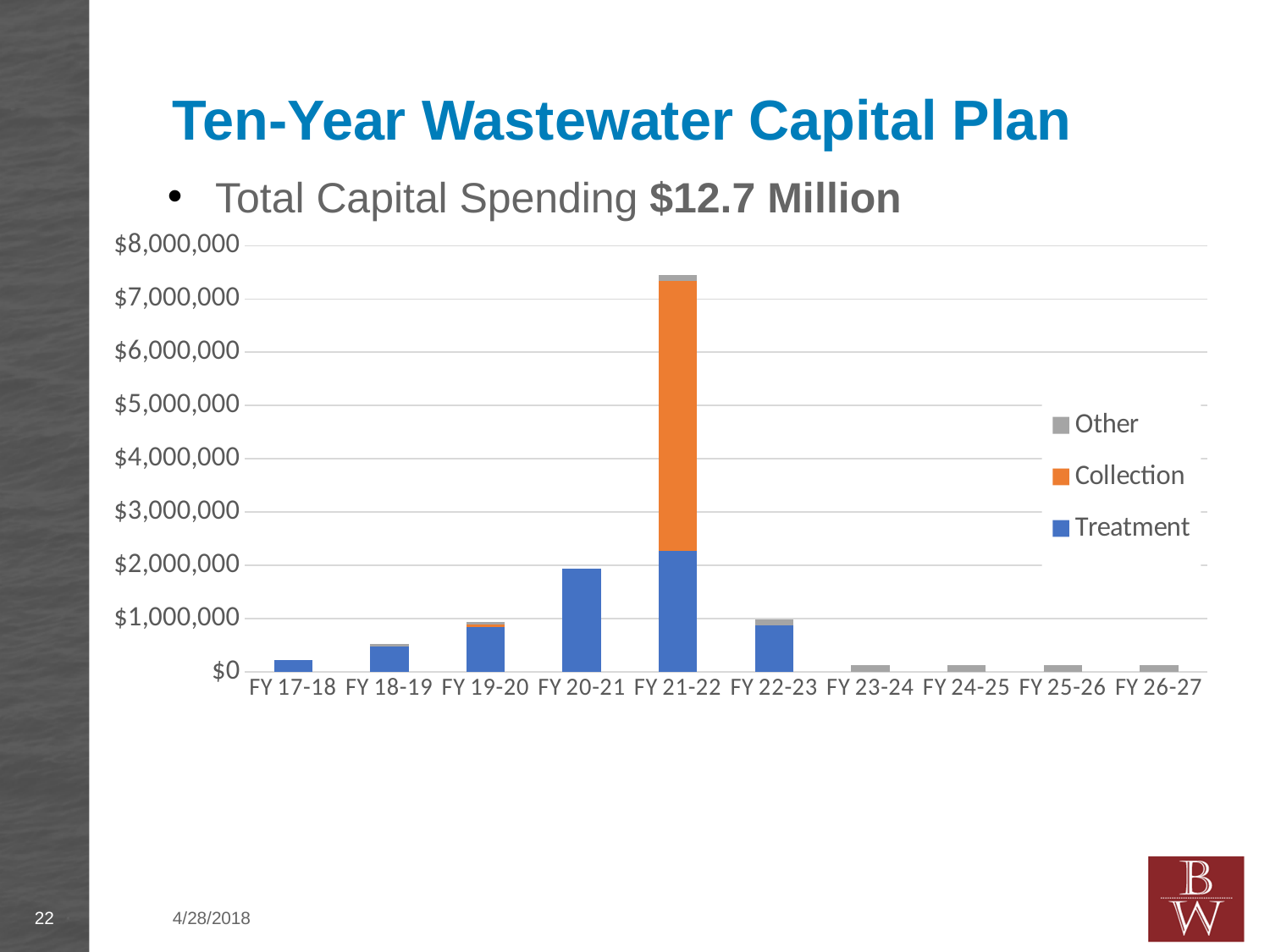

# Ten-Year Wastewater Capital Plan
Total Capital Spending $12.7 Million

[unsupported chart]

22
4/28/2018